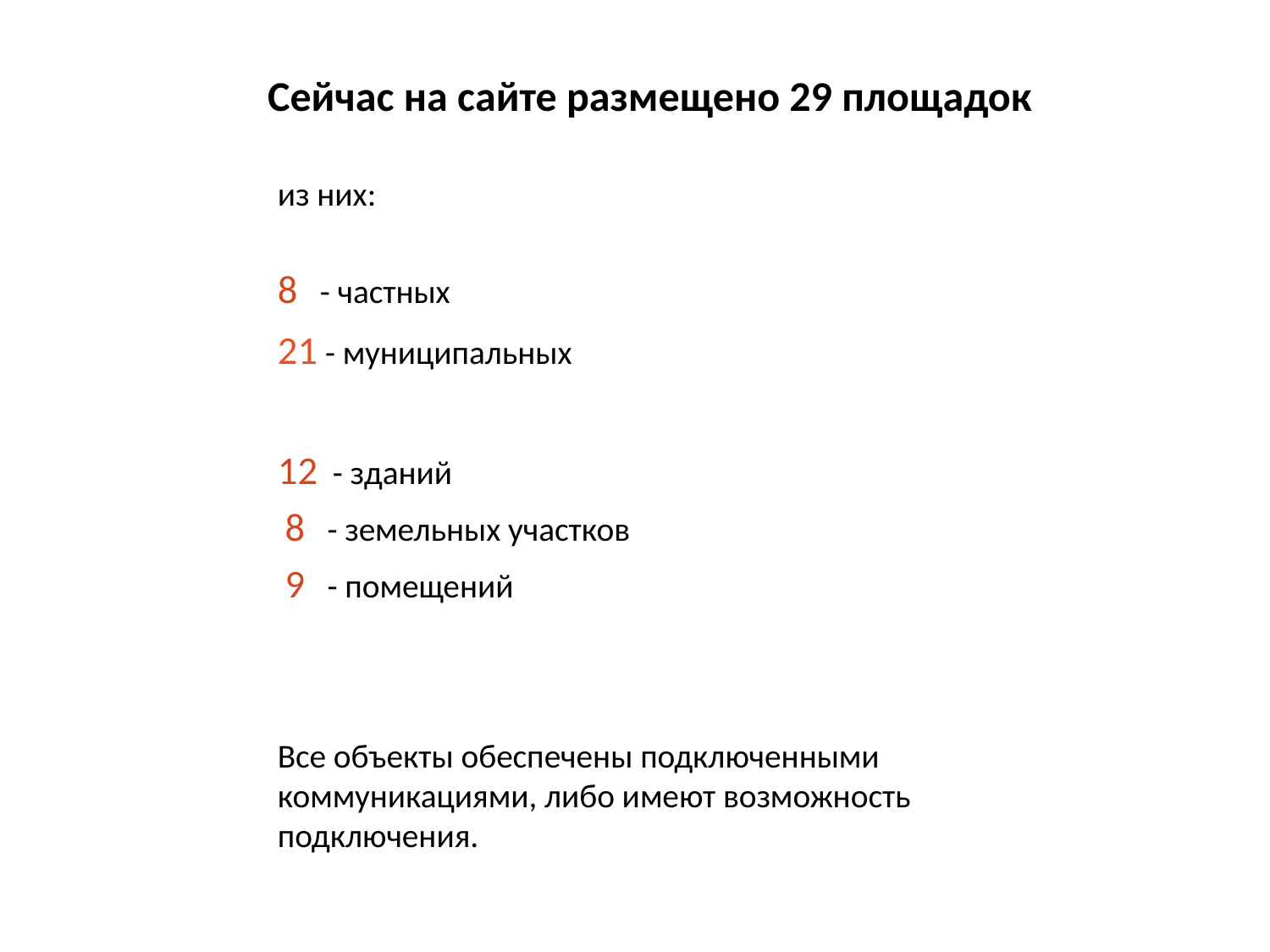

Сейчас на сайте размещено 29 площадок
из них:

8   - частных
21 - муниципальных

12  - зданий
 8   - земельных участков
 9   - помещений

Все объекты обеспечены подключенными коммуникациями, либо имеют возможность подключения.